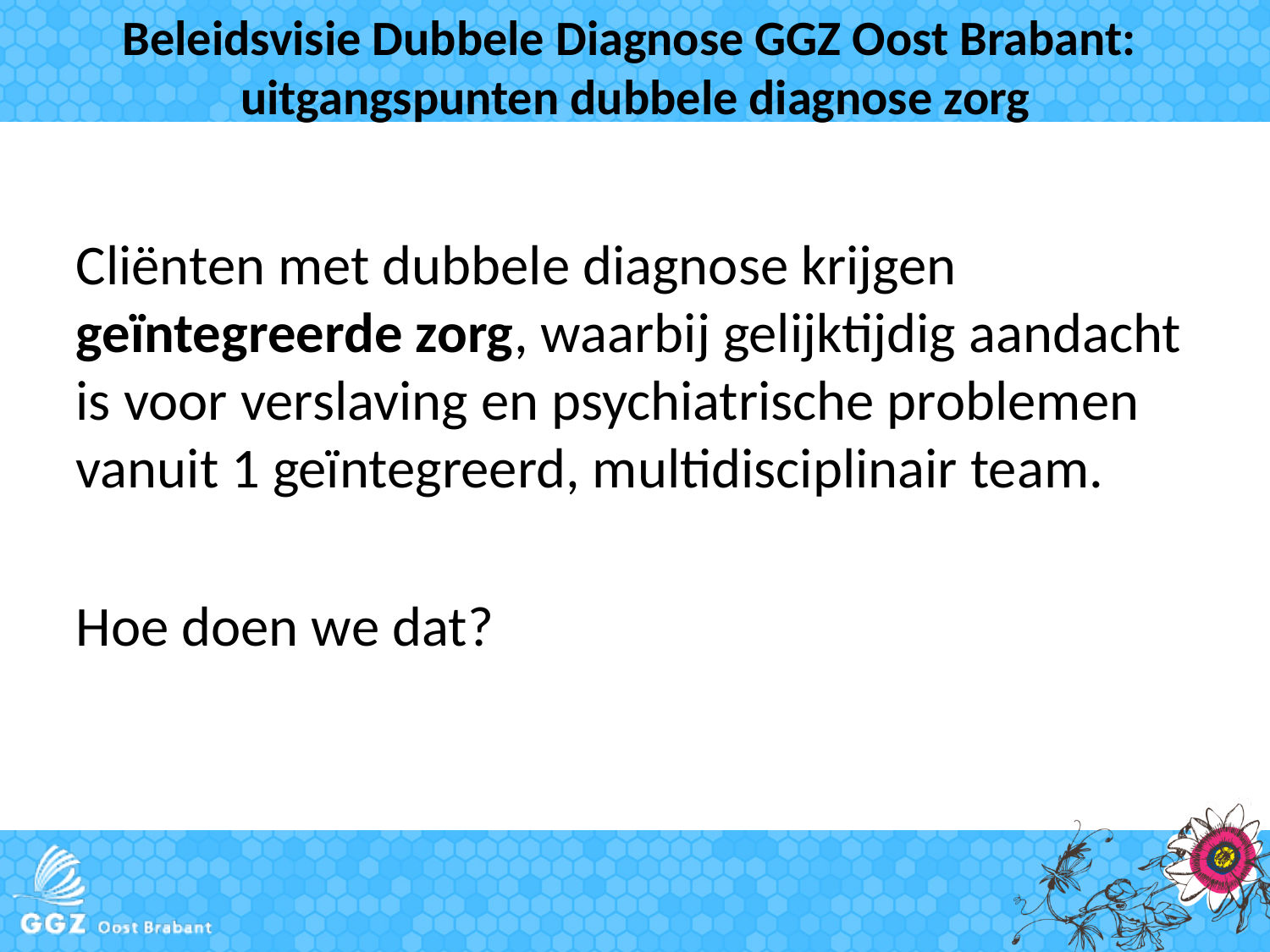

# Beleidsvisie Dubbele Diagnose GGZ Oost Brabant: uitgangspunten dubbele diagnose zorg
Cliënten met dubbele diagnose krijgen geïntegreerde zorg, waarbij gelijktijdig aandacht is voor verslaving en psychiatrische problemen vanuit 1 geïntegreerd, multidisciplinair team.

Hoe doen we dat?